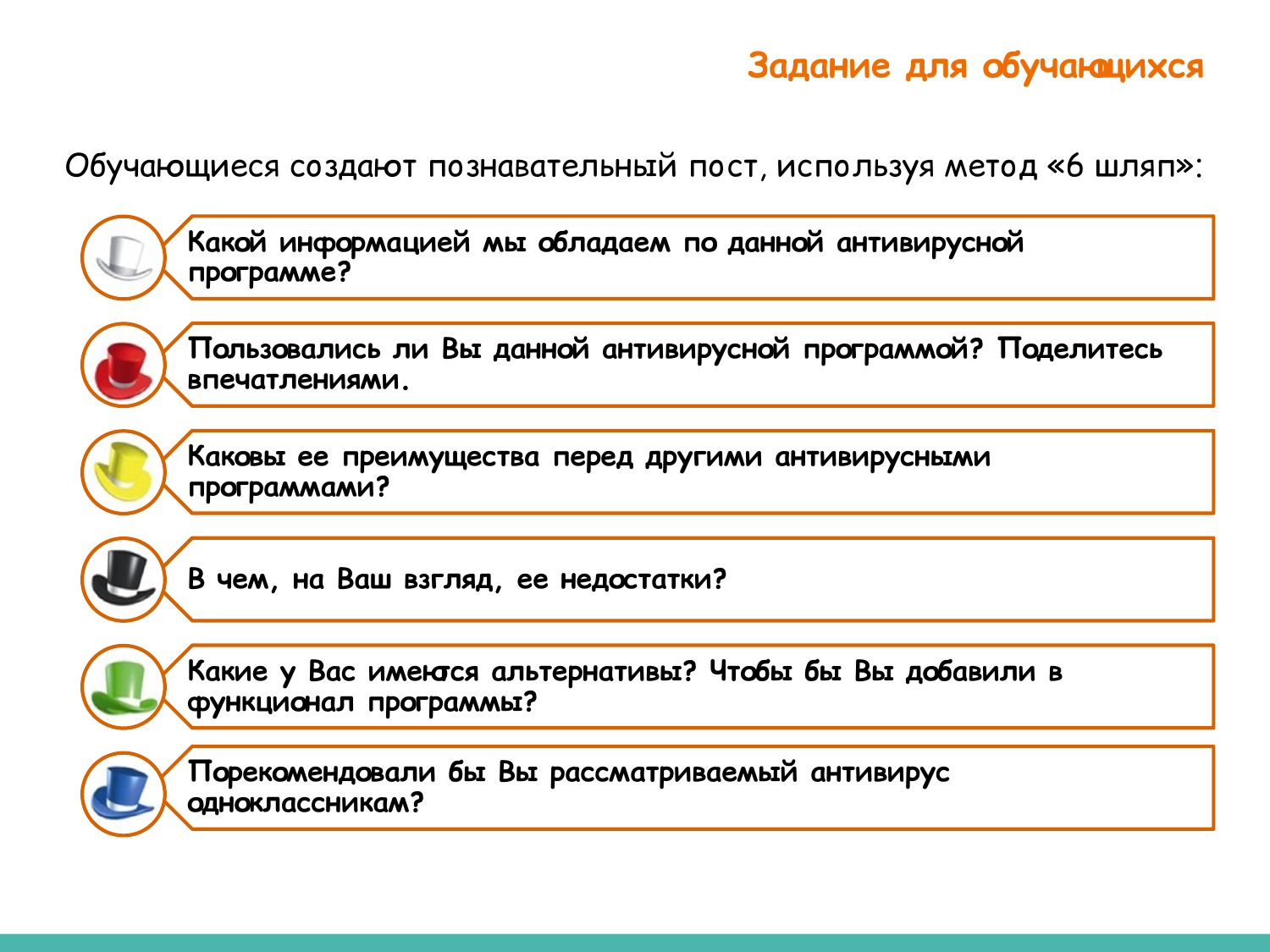

Задание для обучающихся
Обучающиеся создают познавательный пост, используя метод «6 шляп»:
Какой информацией мы обладаем по данной антивирусной программе?
Пользовались ли Вы данной антивирусной программой? Поделитесь впечатлениями.
Каковы ее преимущества перед другими антивирусными программами?
В чем, на Ваш взгляд, ее недостатки?
Какие у Вас имеются альтернативы? Чтобы бы Вы добавили в функционал программы?
Порекомендовали бы Вы рассматриваемый антивирус одноклассникам?